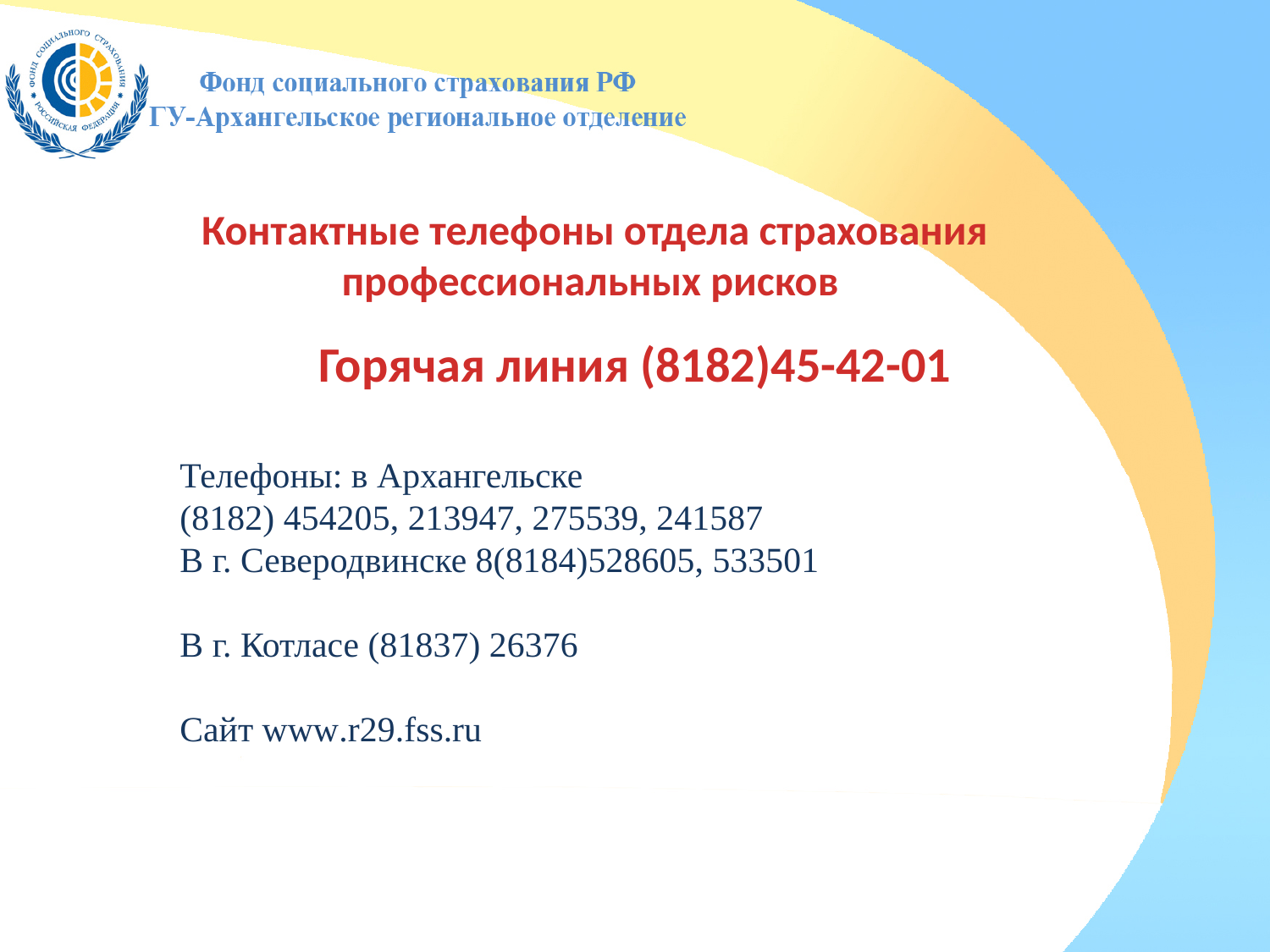

Контактные телефоны отдела страхования профессиональных рисков
Горячая линия (8182)45-42-01
Телефоны: в Архангельске
(8182) 454205, 213947, 275539, 241587
В г. Северодвинске 8(8184)528605, 533501

В г. Котласе (81837) 26376

Сайт www.r29.fss.ru